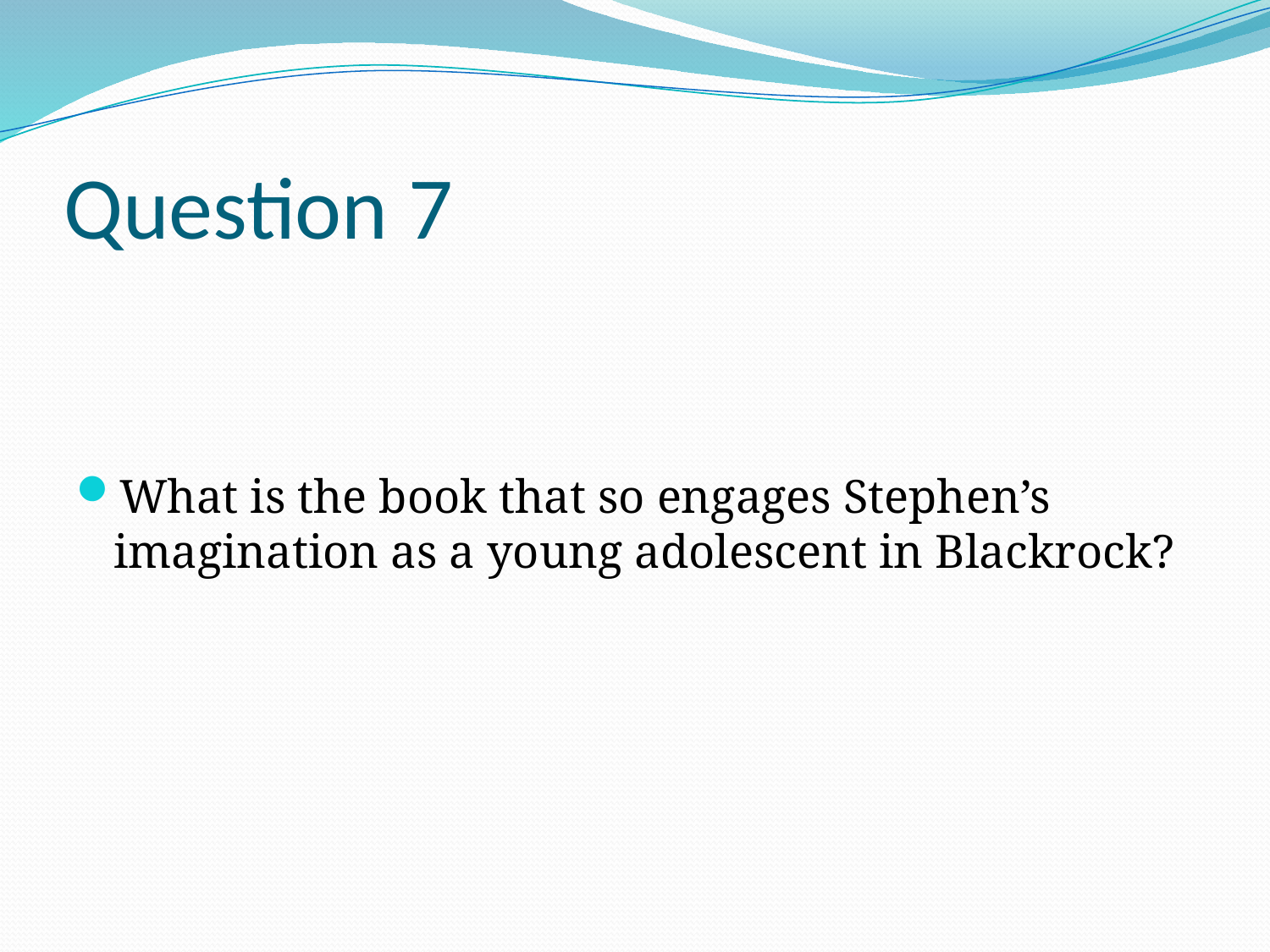

# Question 7

What is the book that so engages Stephen’s imagination as a young adolescent in Blackrock?